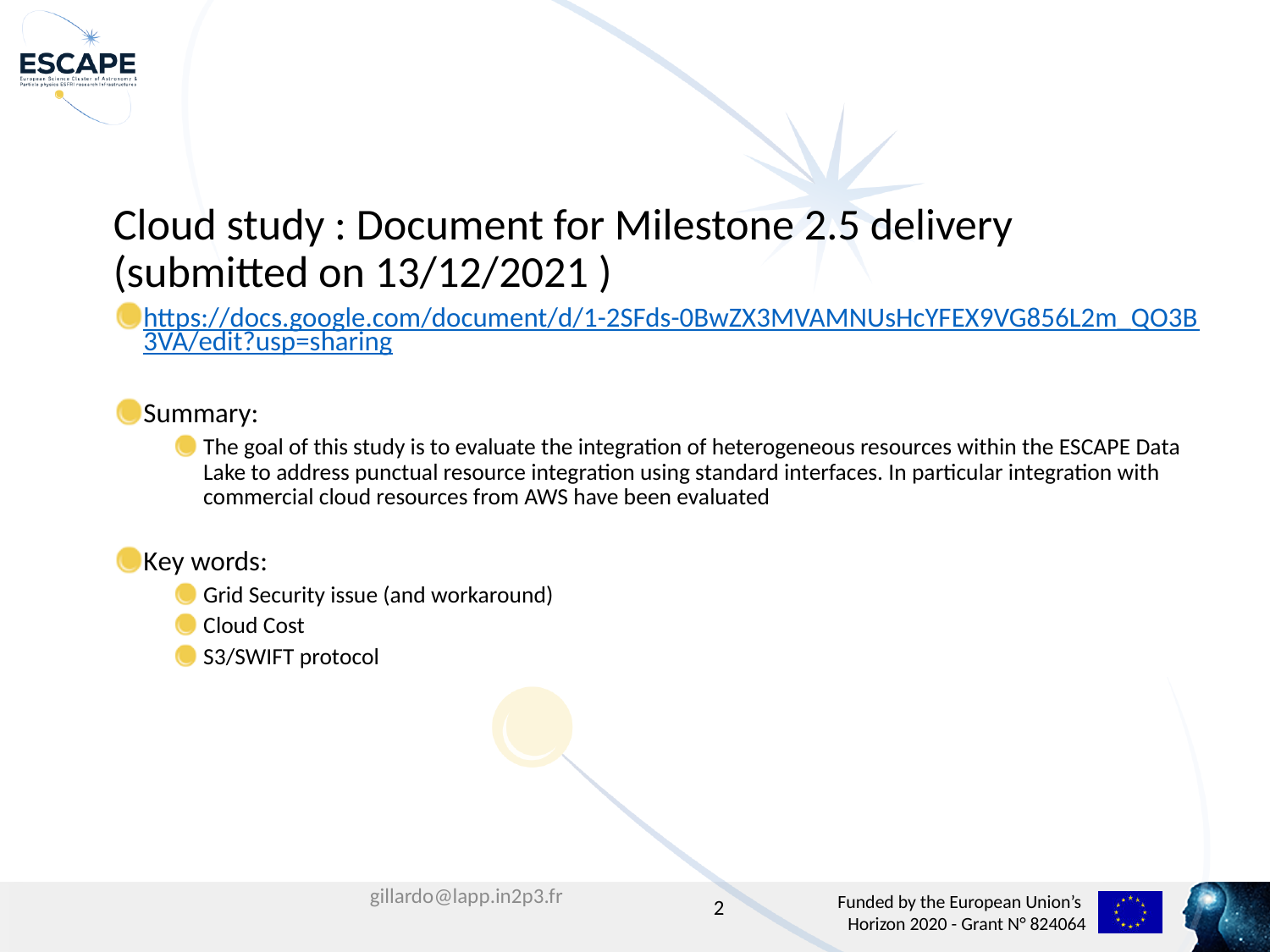

Cloud study : Document for Milestone 2.5 delivery (submitted on 13/12/2021 )
https://docs.google.com/document/d/1-2SFds-0BwZX3MVAMNUsHcYFEX9VG856L2m_QO3B3VA/edit?usp=sharing

Summary:
The goal of this study is to evaluate the integration of heterogeneous resources within the ESCAPE Data Lake to address punctual resource integration using standard interfaces. In particular integration with commercial cloud resources from AWS have been evaluated

Key words:
Grid Security issue (and workaround)
Cloud Cost
S3/SWIFT protocol

2
gillardo@lapp.in2p3.fr